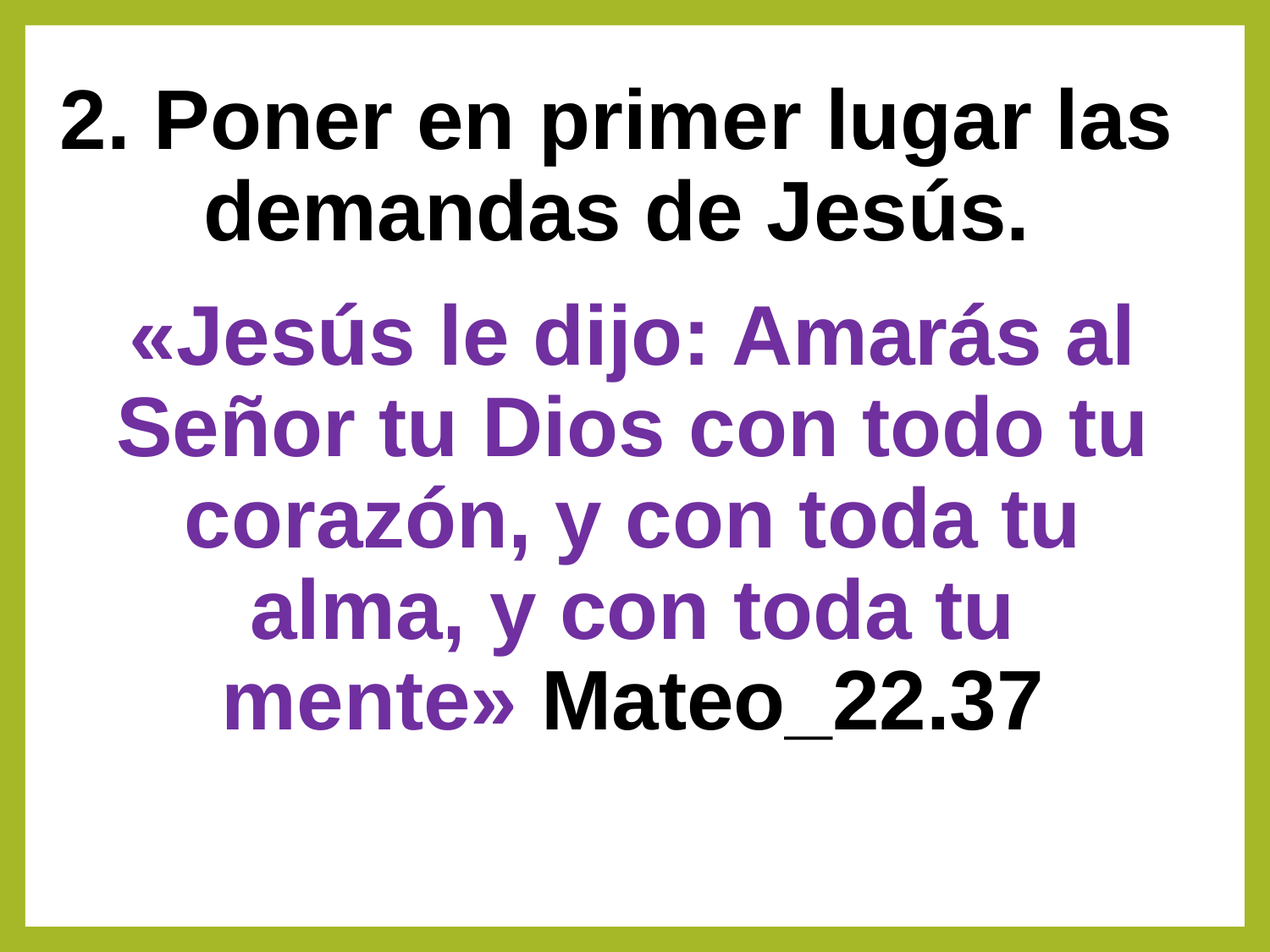

# 2. Poner en primer lugar las demandas de Jesús.
«Jesús le dijo: Amarás al Señor tu Dios con todo tu corazón, y con toda tu alma, y con toda tu mente» Mateo_22.37